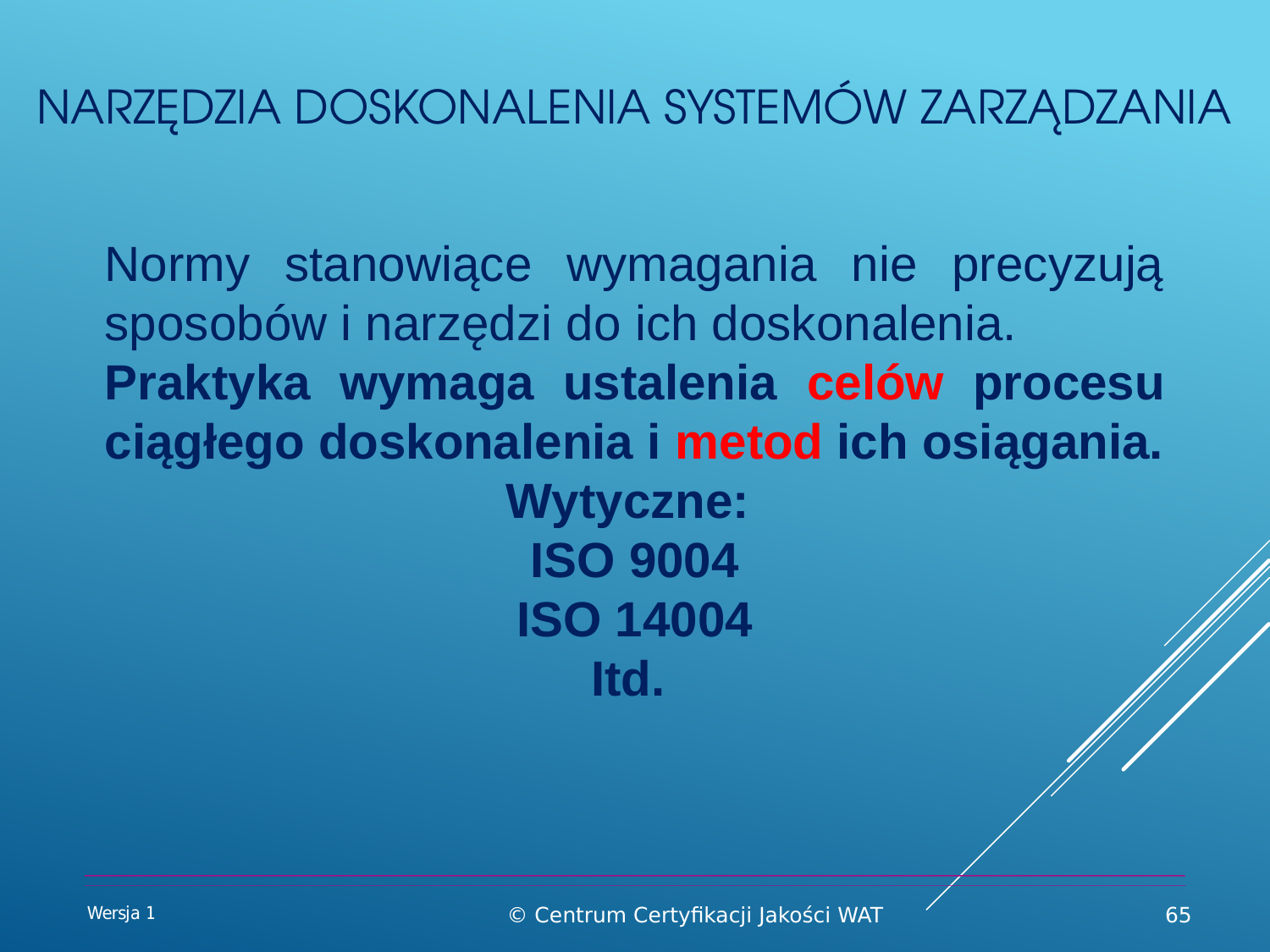

# Narzędzia doskonalenia systemów zarządzania
Normy stanowiące wymagania nie precyzują sposobów i narzędzi do ich doskonalenia.
Praktyka wymaga ustalenia celów procesu ciągłego doskonalenia i metod ich osiągania.
Wytyczne:
ISO 9004
ISO 14004
Itd.